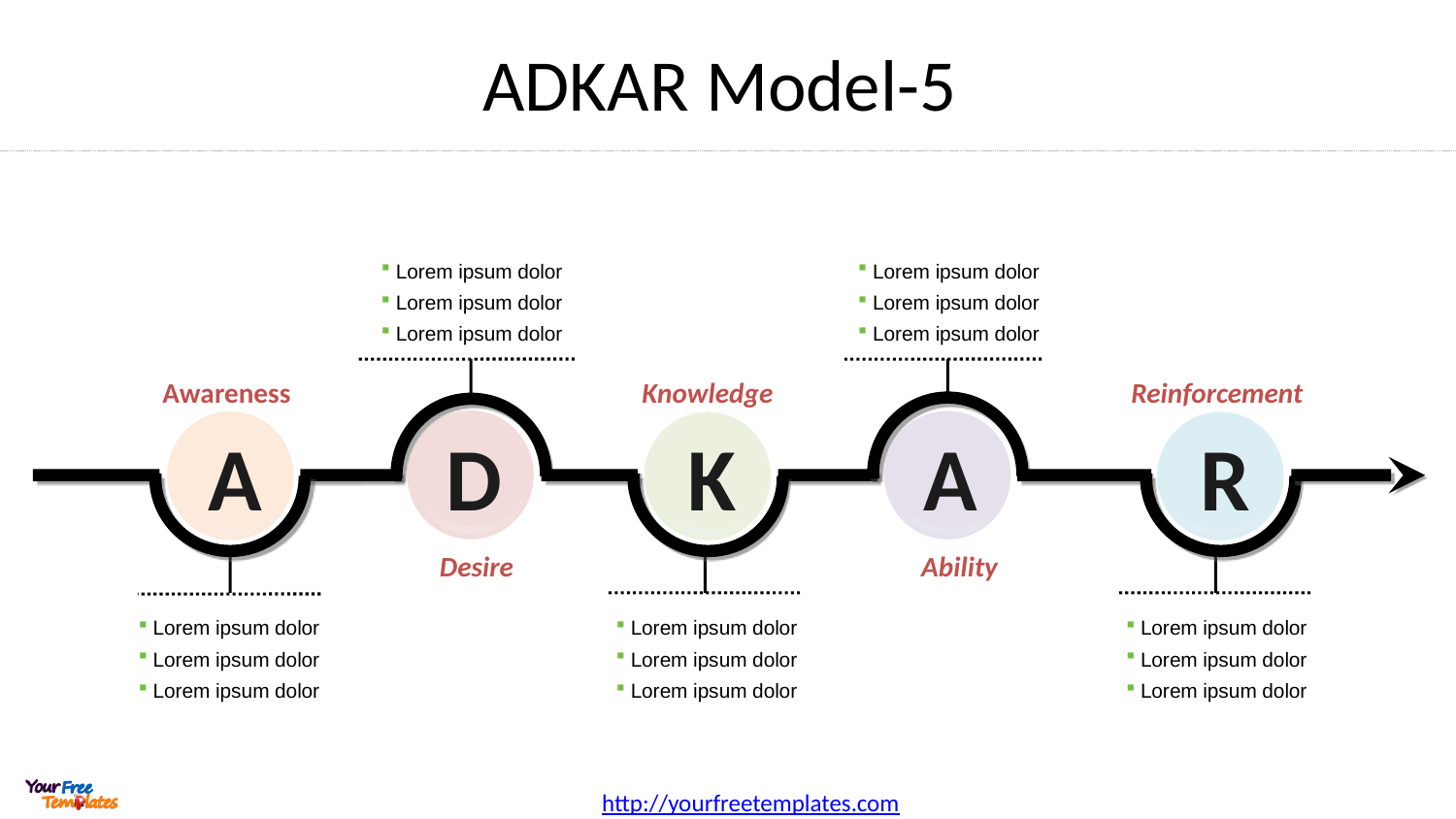

# ADKAR Model-5
 Lorem ipsum dolor
 Lorem ipsum dolor
 Lorem ipsum dolor
 Lorem ipsum dolor
 Lorem ipsum dolor
 Lorem ipsum dolor

A
D
K
A
R

 Lorem ipsum dolor
 Lorem ipsum dolor
 Lorem ipsum dolor
 Lorem ipsum dolor
 Lorem ipsum dolor
 Lorem ipsum dolor
 Lorem ipsum dolor
 Lorem ipsum dolor
 Lorem ipsum dolor
Awareness
Knowledge
Reinforcement
Desire
Ability